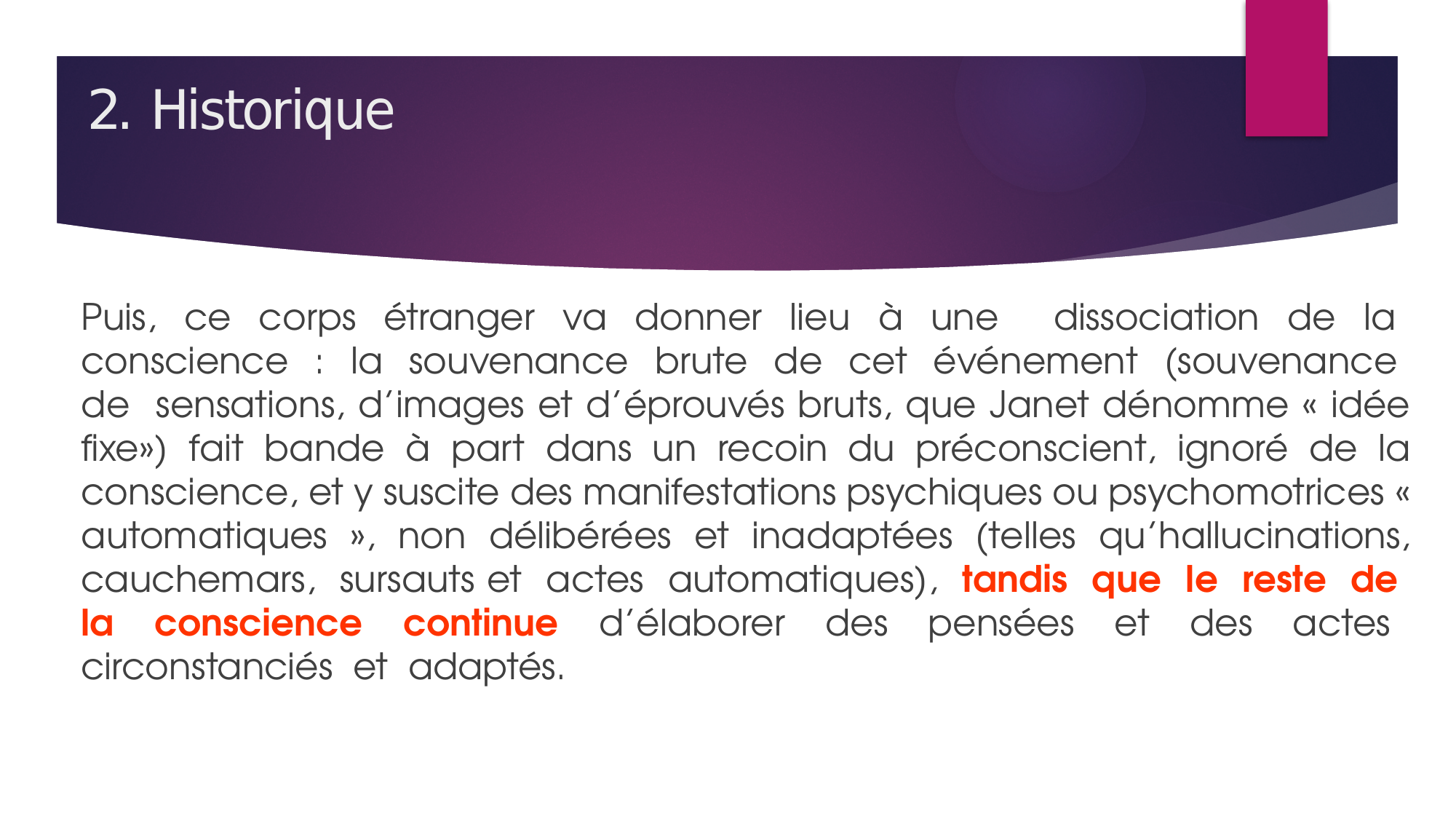

# 2. Historique
	Puis,  ce  corps  étranger  va  donner  lieu  à  une    dissociation  de  la  conscience  :  la  souvenance  brute  de  cet  événement  (souvenance  de  sensations, d’images et d’éprouvés bruts, que Janet dénomme « idée fixe») fait bande à part dans un recoin du préconscient, ignoré de la conscience, et y suscite des manifestations psychiques ou psychomotrices « automatiques », non délibérées et inadaptées (telles qu’hallucinations, cauchemars,  sursauts et  actes  automatiques),  tandis  que  le  reste  de  la  conscience  continue  d’élaborer  des  pensées  et  des  actes  circonstanciés  et  adaptés.